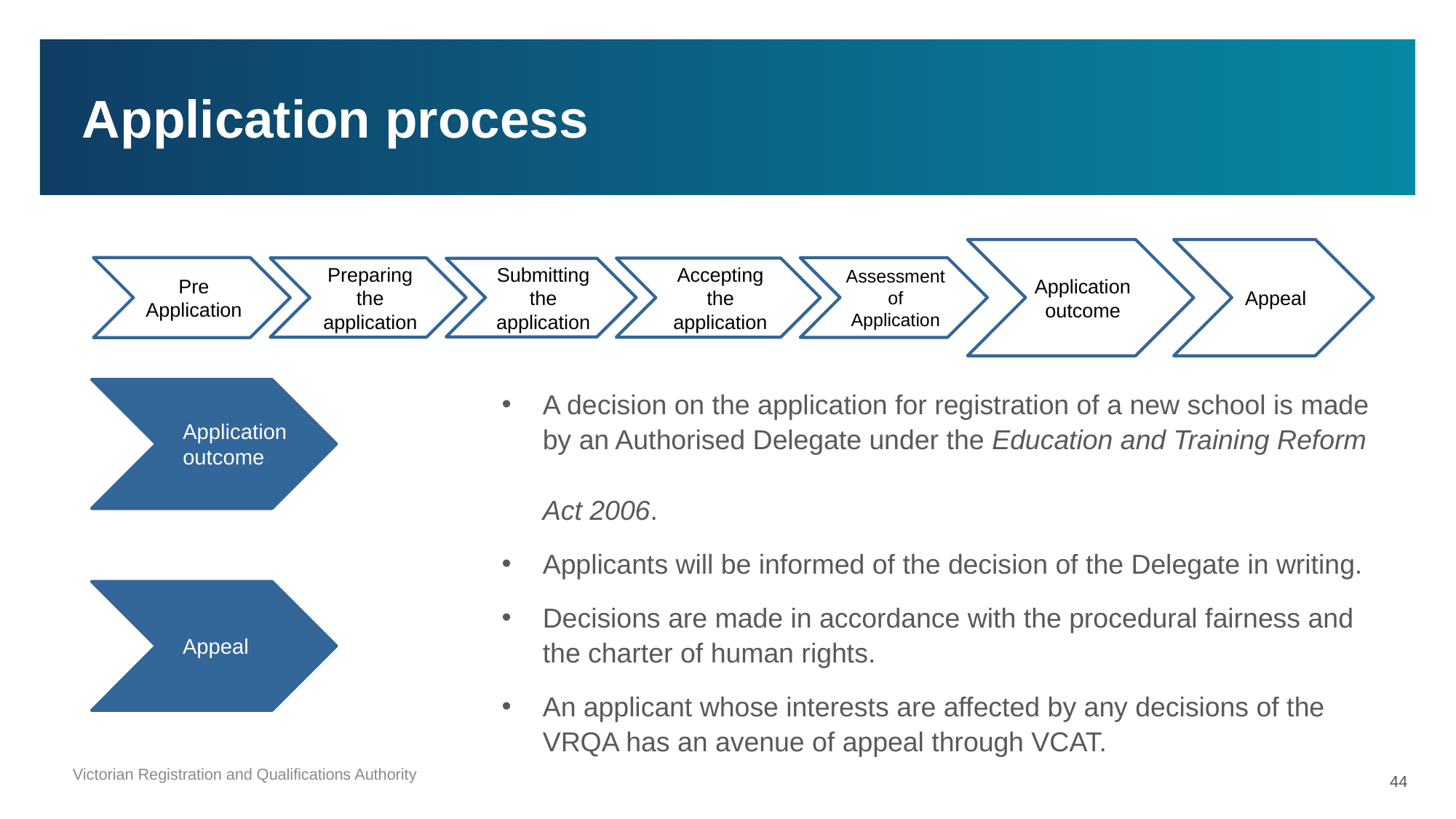

# Application process
Pre Application
Preparing the application
Submitting the application
Accepting the application
Assessment of Application
Application outcome
Appeal

Application outcome
A decision on the application for registration of a new school is made by an Authorised Delegate under the Education and Training Reform
Act 2006.
Applicants will be informed of the decision of the Delegate in writing.
Decisions are made in accordance with the procedural fairness and the charter of human rights.
An applicant whose interests are affected by any decisions of the VRQA has an avenue of appeal through VCAT.

Appeal
44